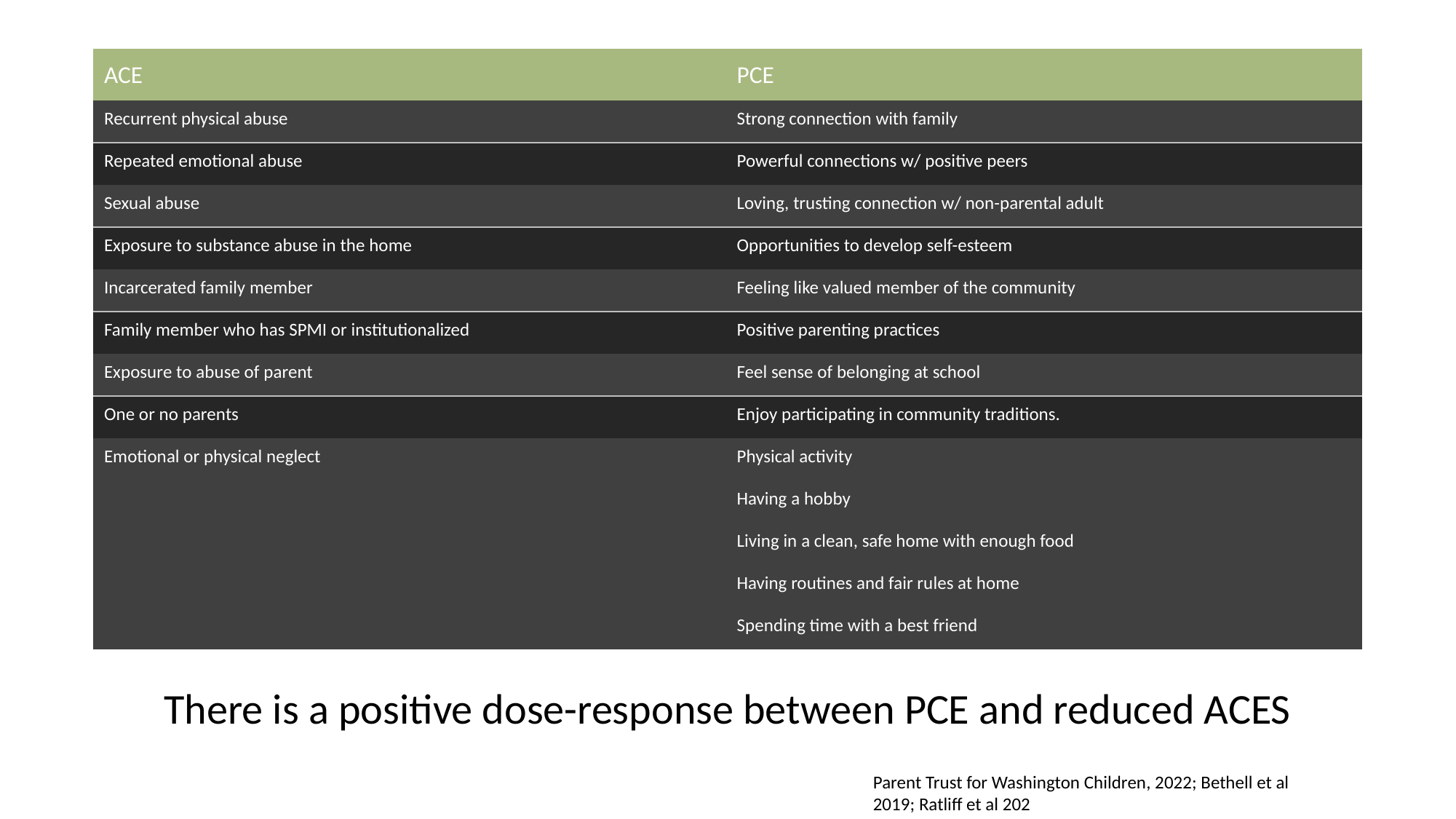

| ACE | PCE |
| --- | --- |
| Recurrent physical abuse | Strong connection with family |
| Repeated emotional abuse | Powerful connections w/ positive peers |
| Sexual abuse | Loving, trusting connection w/ non-parental adult |
| Exposure to substance abuse in the home | Opportunities to develop self-esteem |
| Incarcerated family member | Feeling like valued member of the community |
| Family member who has SPMI or institutionalized | Positive parenting practices |
| Exposure to abuse of parent | Feel sense of belonging at school |
| One or no parents | Enjoy participating in community traditions. |
| Emotional or physical neglect | Physical activity |
|  | Having a hobby |
|  | Living in a clean, safe home with enough food |
|  | Having routines and fair rules at home |
|  | Spending time with a best friend |
There is a positive dose-response between PCE and reduced ACES
Parent Trust for Washington Children, 2022; Bethell et al 2019; Ratliff et al 202